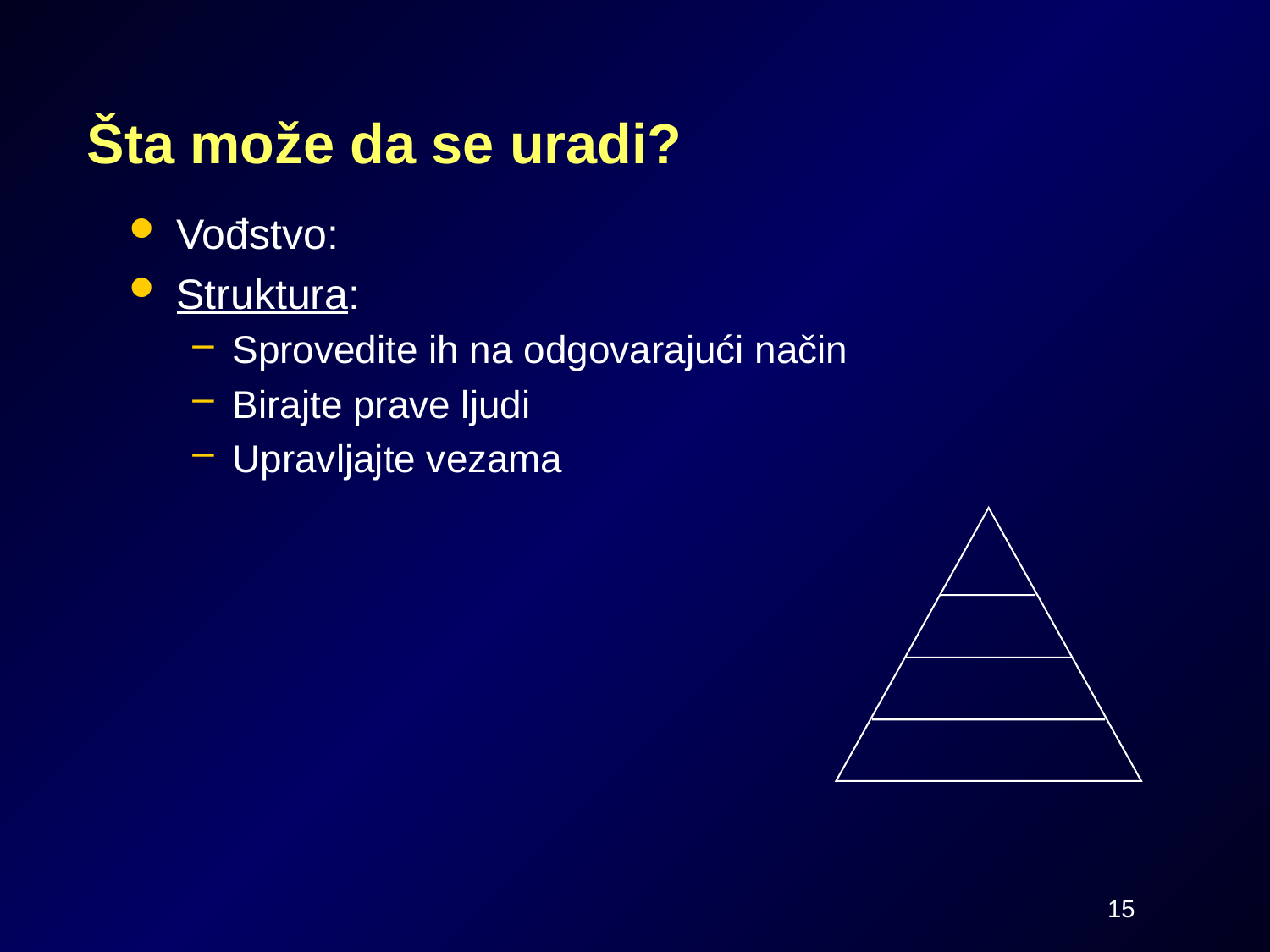

# Šta može da se uradi?
Vođstvo:
Struktura:
Sprovedite ih na odgovarajući način
Birajte prave ljudi
Upravljajte vezama

15